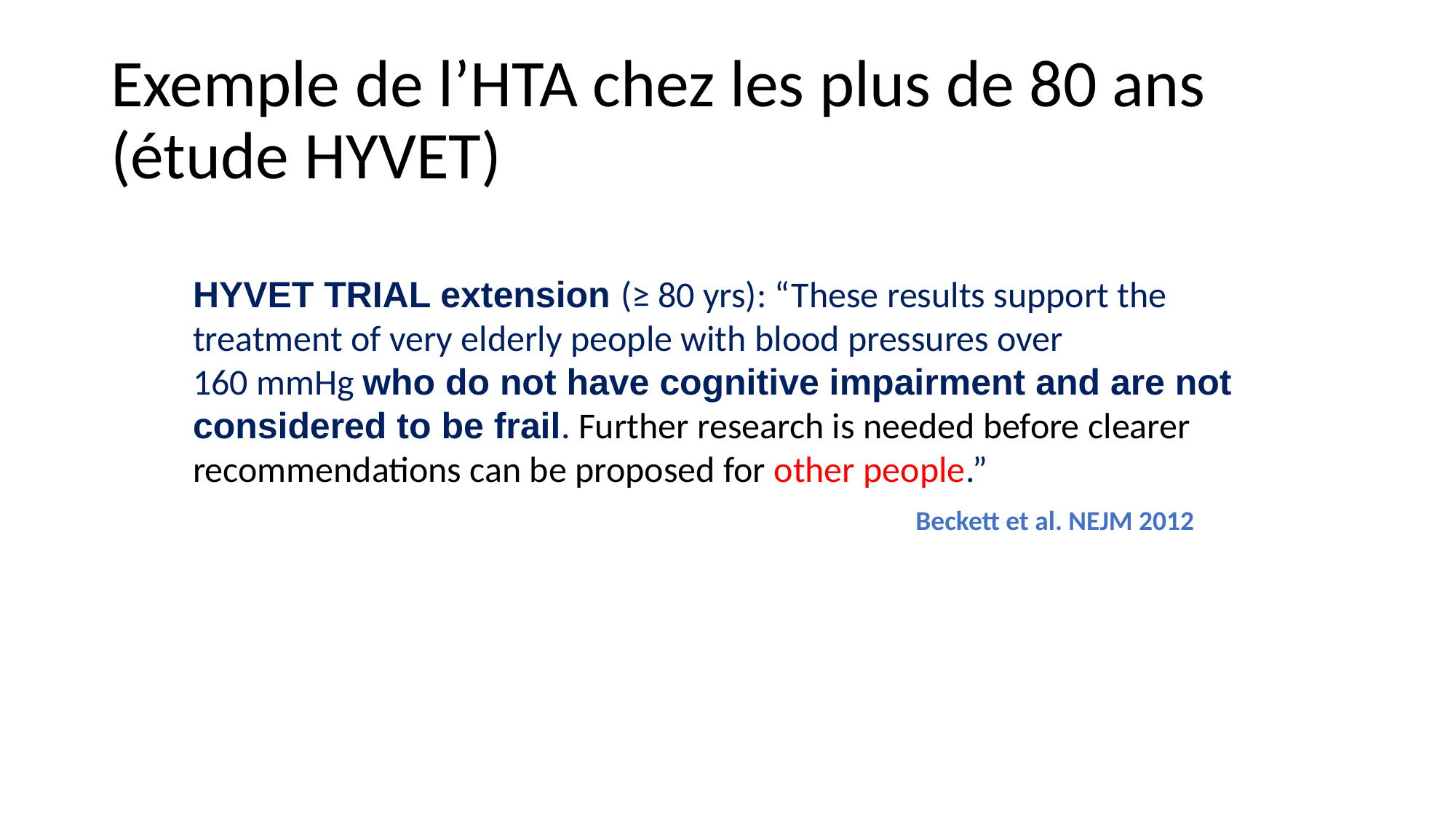

Exemple de l’HTA chez les plus de 80 ans (étude HYVET)
HYVET TRIAL extension (≥ 80 yrs): “These results support the
treatment of very elderly people with blood pressures over
160 mmHg who do not have cognitive impairment and are not
considered to be frail. Further research is needed before clearer
recommendations can be proposed for other people.”
Beckett et al. NEJM 2012